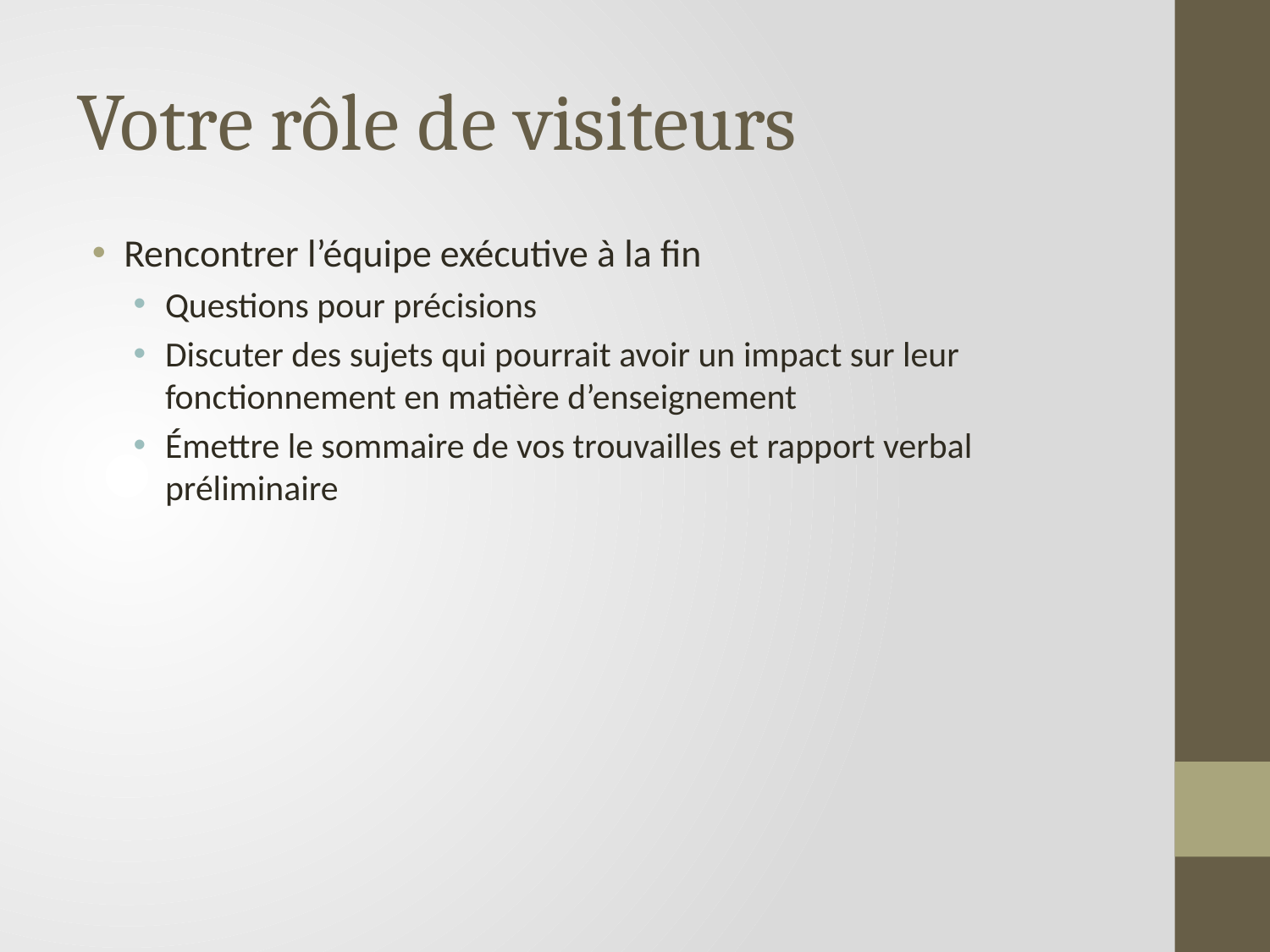

# Votre rôle de visiteurs
Rencontrer l’équipe exécutive à la fin
Questions pour précisions
Discuter des sujets qui pourrait avoir un impact sur leur fonctionnement en matière d’enseignement
Émettre le sommaire de vos trouvailles et rapport verbal préliminaire